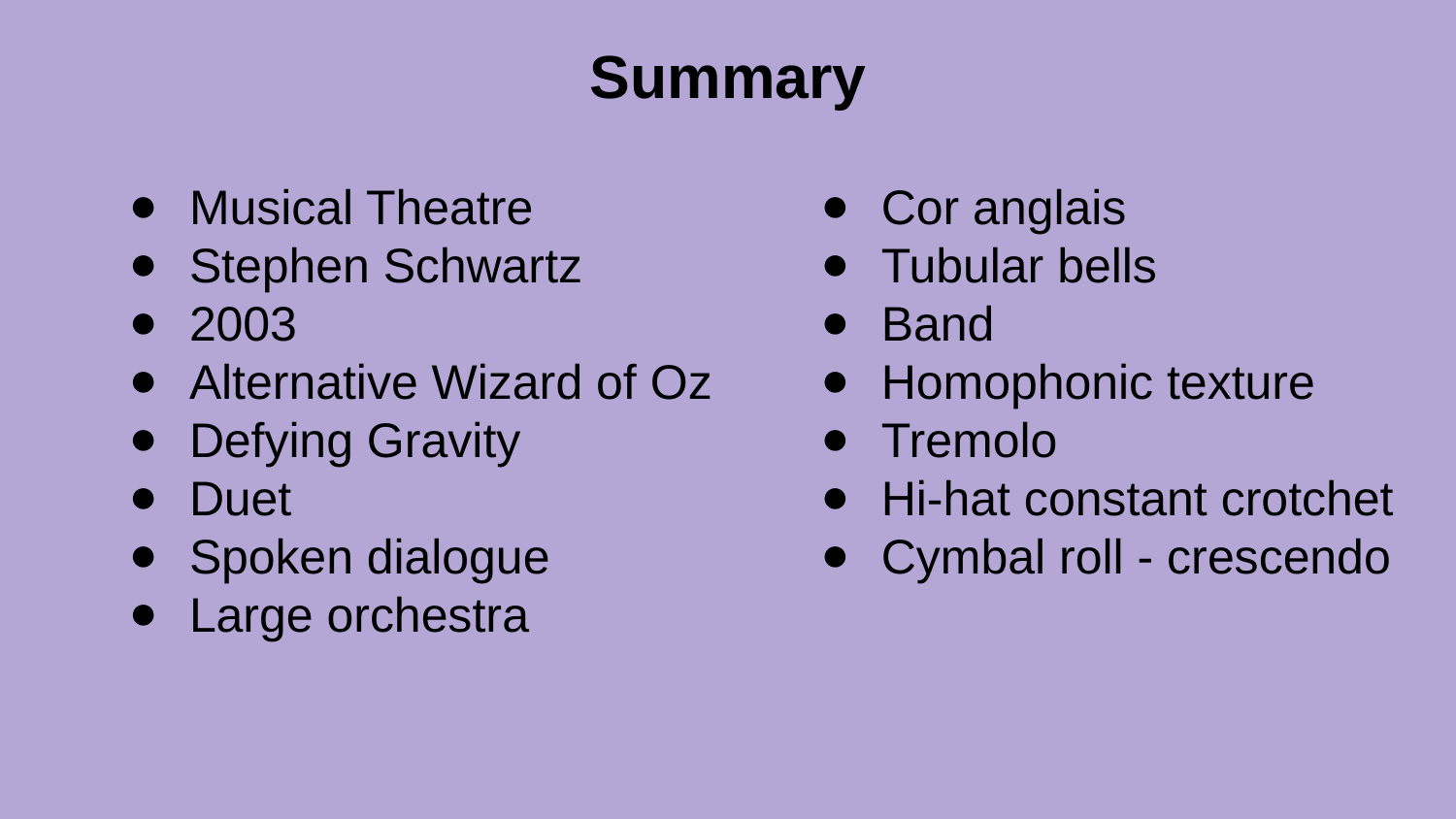

Summary
Musical Theatre
Stephen Schwartz
2003
Alternative Wizard of Oz
Defying Gravity
Duet
Spoken dialogue
Large orchestra

Cor anglais
Tubular bells
Band
Homophonic texture
Tremolo
Hi-hat constant crotchet
Cymbal roll - crescendo